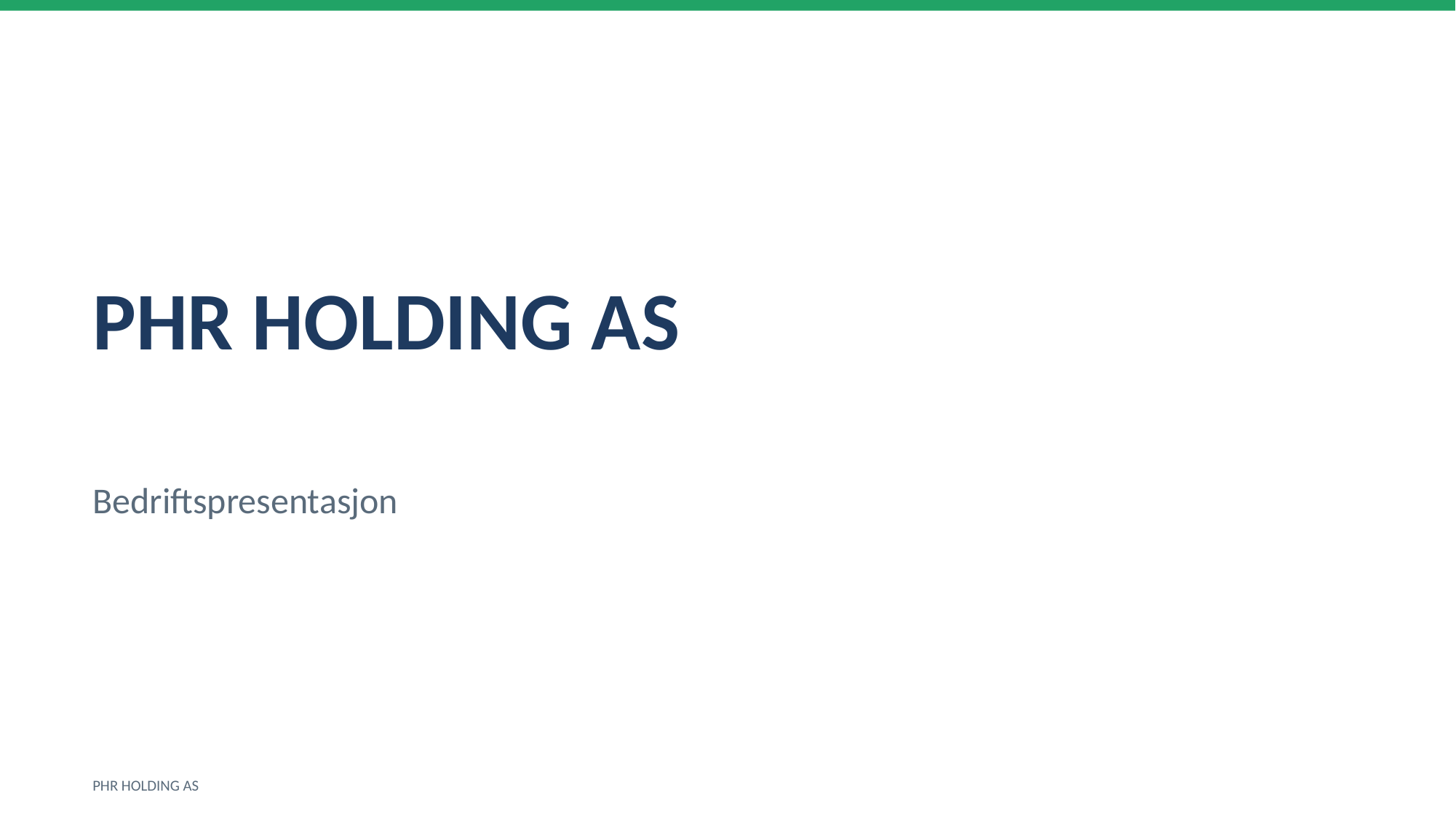

PHR HOLDING AS
Bedriftspresentasjon
PHR HOLDING AS